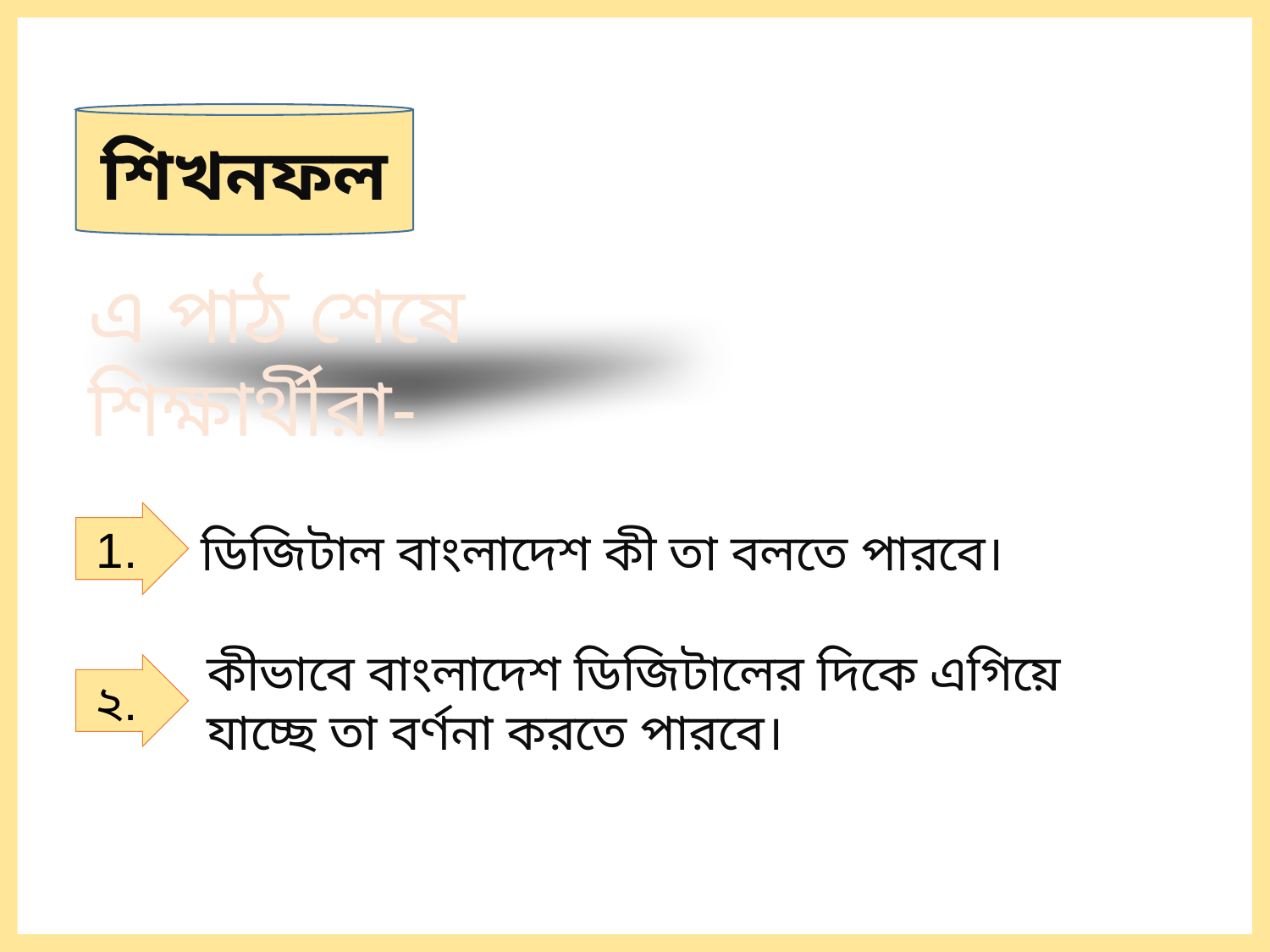

শিখনফল
এ পাঠ শেষে শিক্ষার্থীরা-
1.
ডিজিটাল বাংলাদেশ কী তা বলতে পারবে।
কীভাবে বাংলাদেশ ডিজিটালের দিকে এগিয়ে যাচ্ছে তা বর্ণনা করতে পারবে।
২.